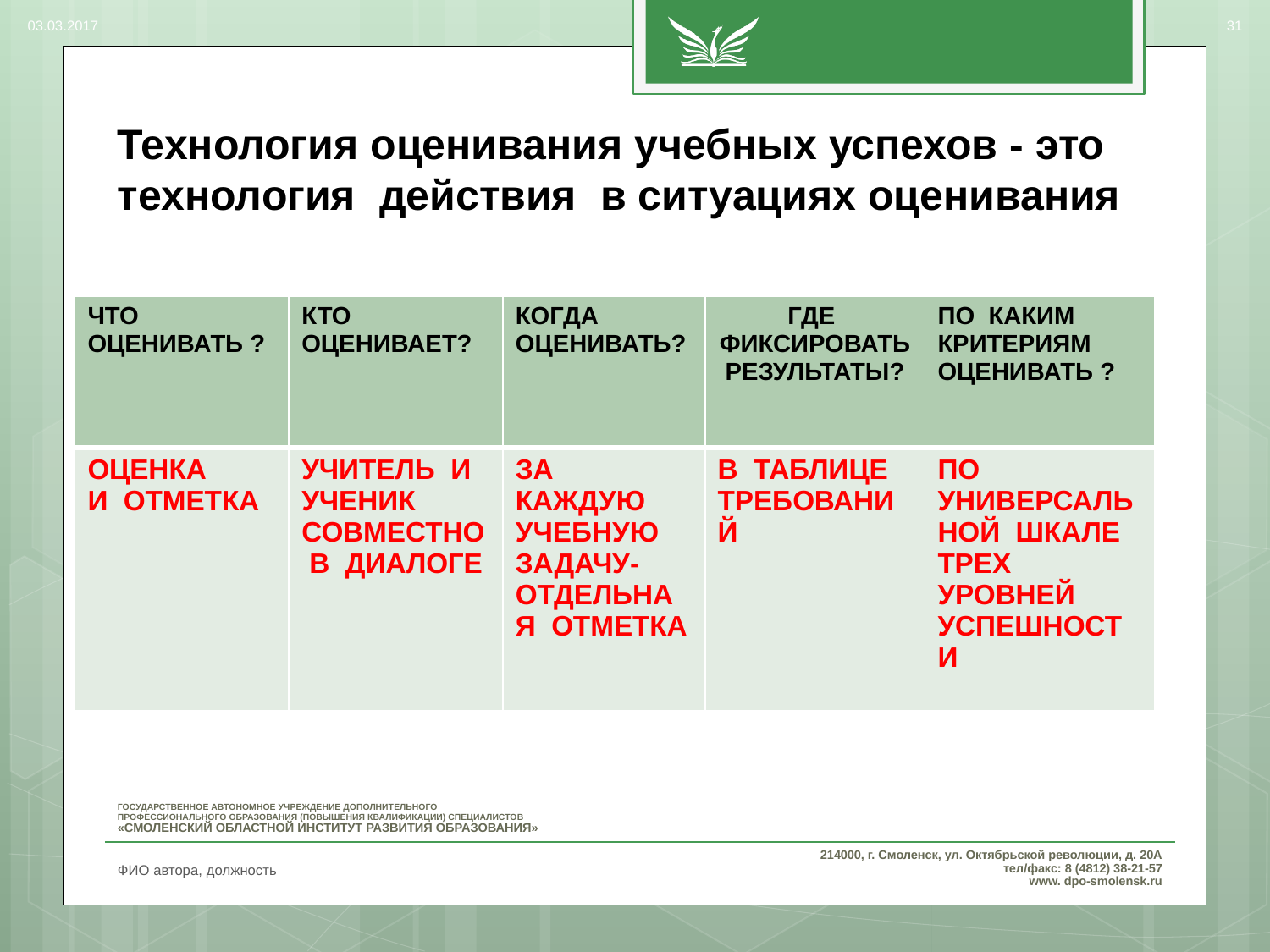

03.03.2017
31
# Технология оценивания учебных успехов - это технология  действия  в ситуациях оценивания
| ЧТО ОЦЕНИВАТЬ ? | КТО ОЦЕНИВАЕТ? | КОГДА ОЦЕНИВАТЬ? | ГДЕ ФИКСИРОВАТЬ РЕЗУЛЬТАТЫ? | ПО КАКИМ КРИТЕРИЯМ ОЦЕНИВАТЬ ? |
| --- | --- | --- | --- | --- |
| ОЦЕНКА И ОТМЕТКА | УЧИТЕЛЬ И УЧЕНИК СОВМЕСТНО В ДИАЛОГЕ | ЗА КАЖДУЮ УЧЕБНУЮ ЗАДАЧУ- ОТДЕЛЬНАЯ ОТМЕТКА | В ТАБЛИЦЕ ТРЕБОВАНИЙ | ПО УНИВЕРСАЛЬНОЙ ШКАЛЕ ТРЕХ УРОВНЕЙ УСПЕШНОСТИ |
ФИО автора, должность